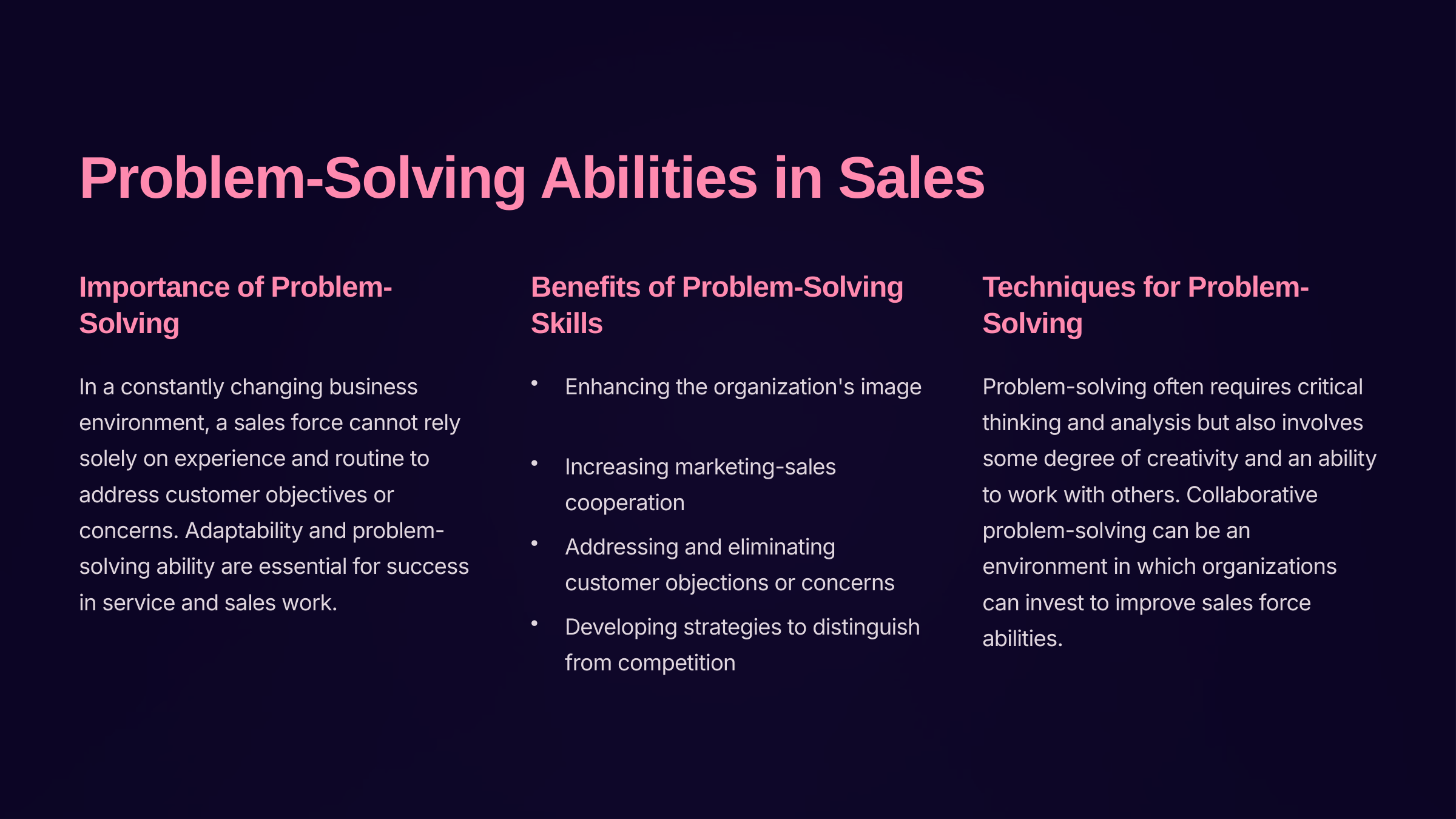

Problem-Solving Abilities in Sales
Importance of Problem-Solving
Benefits of Problem-Solving Skills
Techniques for Problem-Solving
In a constantly changing business environment, a sales force cannot rely solely on experience and routine to address customer objectives or concerns. Adaptability and problem-solving ability are essential for success in service and sales work.
Enhancing the organization's image
Problem-solving often requires critical thinking and analysis but also involves some degree of creativity and an ability to work with others. Collaborative problem-solving can be an environment in which organizations can invest to improve sales force abilities.
Increasing marketing-sales cooperation
Addressing and eliminating customer objections or concerns
Developing strategies to distinguish from competition